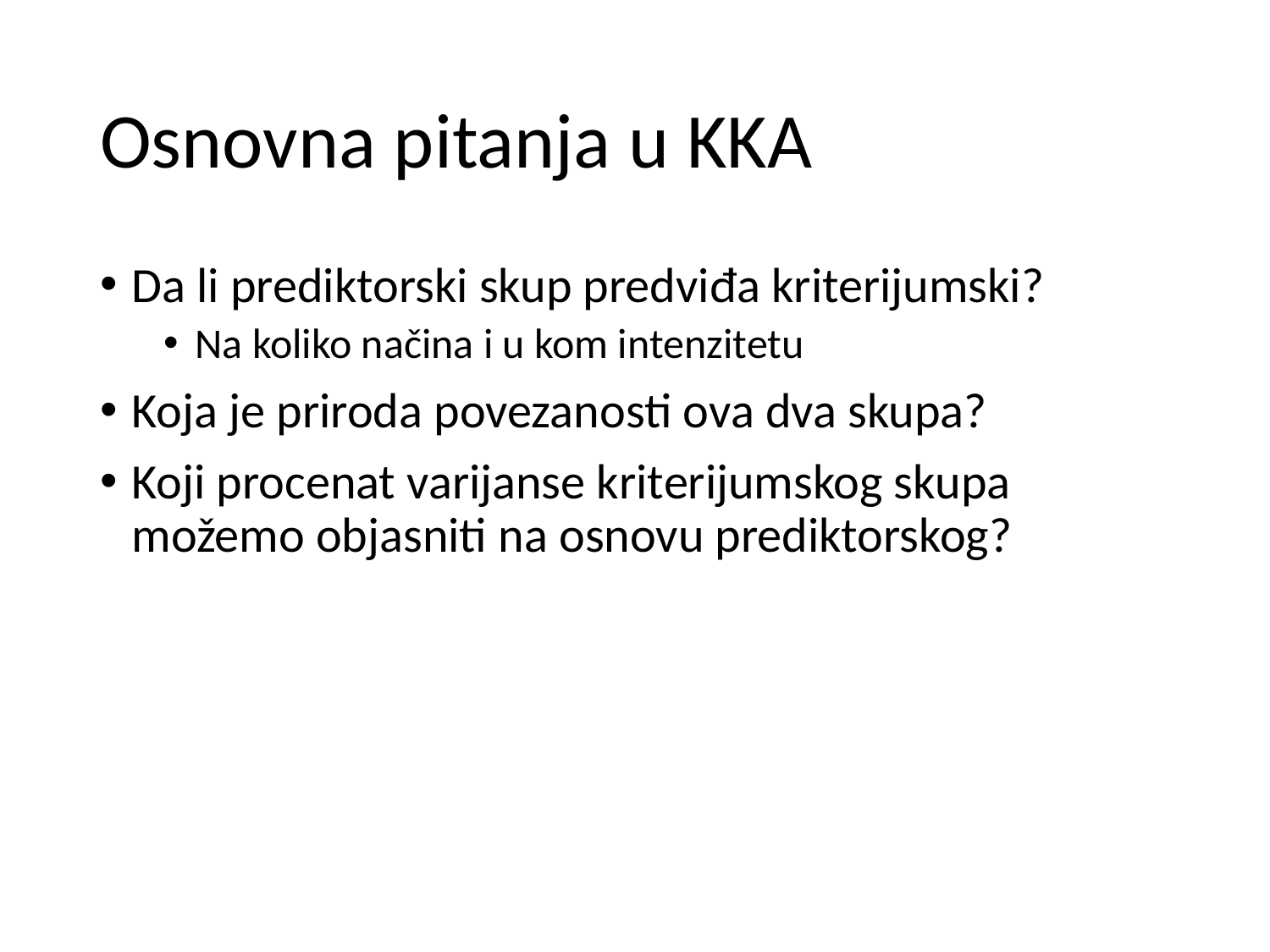

# Osnovna pitanja u KKA
Da li prediktorski skup predviđa kriterijumski?
Na koliko načina i u kom intenzitetu
Koja je priroda povezanosti ova dva skupa?
Koji procenat varijanse kriterijumskog skupa možemo objasniti na osnovu prediktorskog?